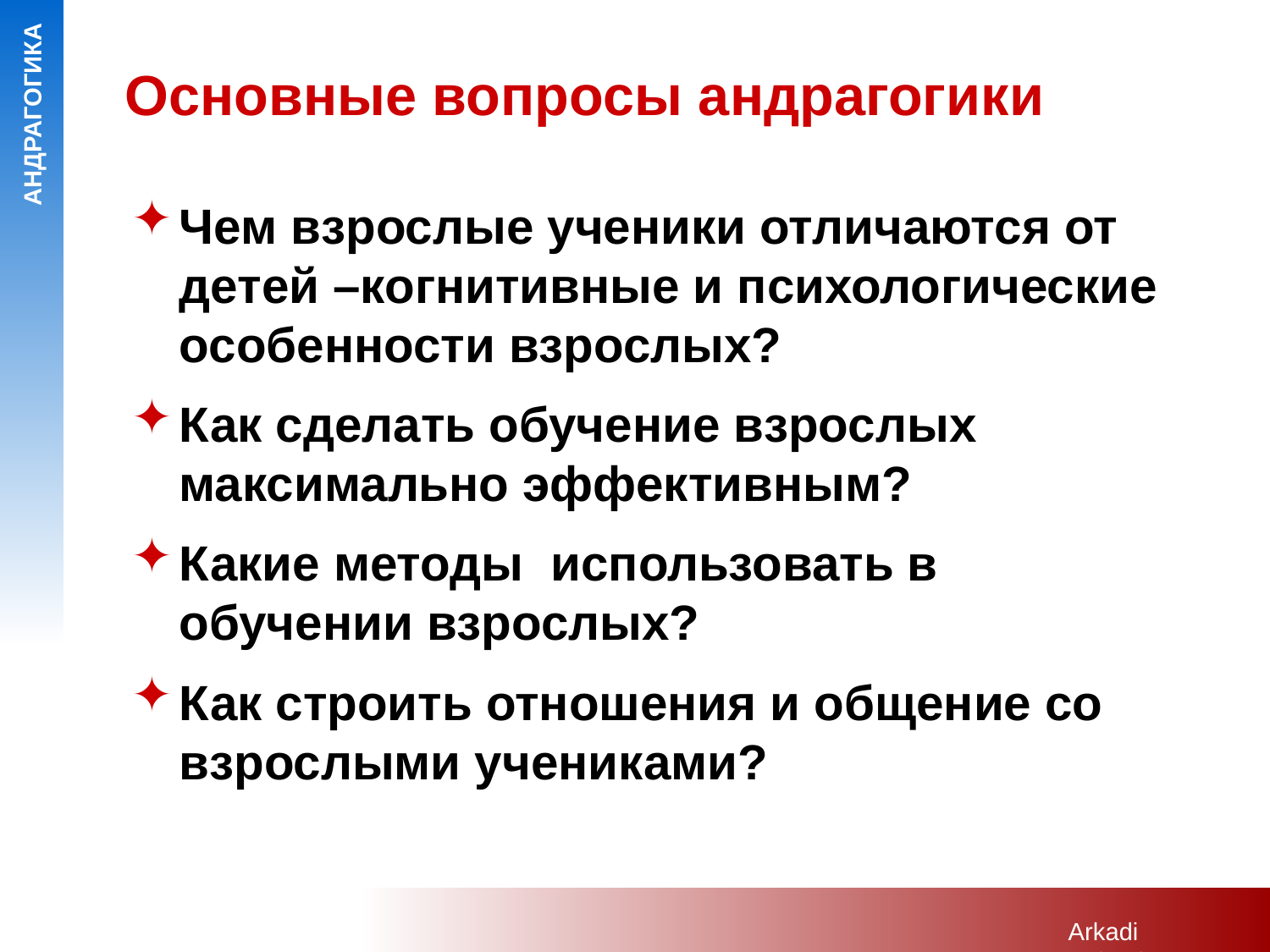

# Основные вопросы андрагогики
Чем взрослые ученики отличаются от детей –когнитивные и психологические особенности взрослых?
Как сделать обучение взрослых максимально эффективным?
Какие методы  использовать в обучении взрослых?
Как строить отношения и общение со взрослыми учениками?